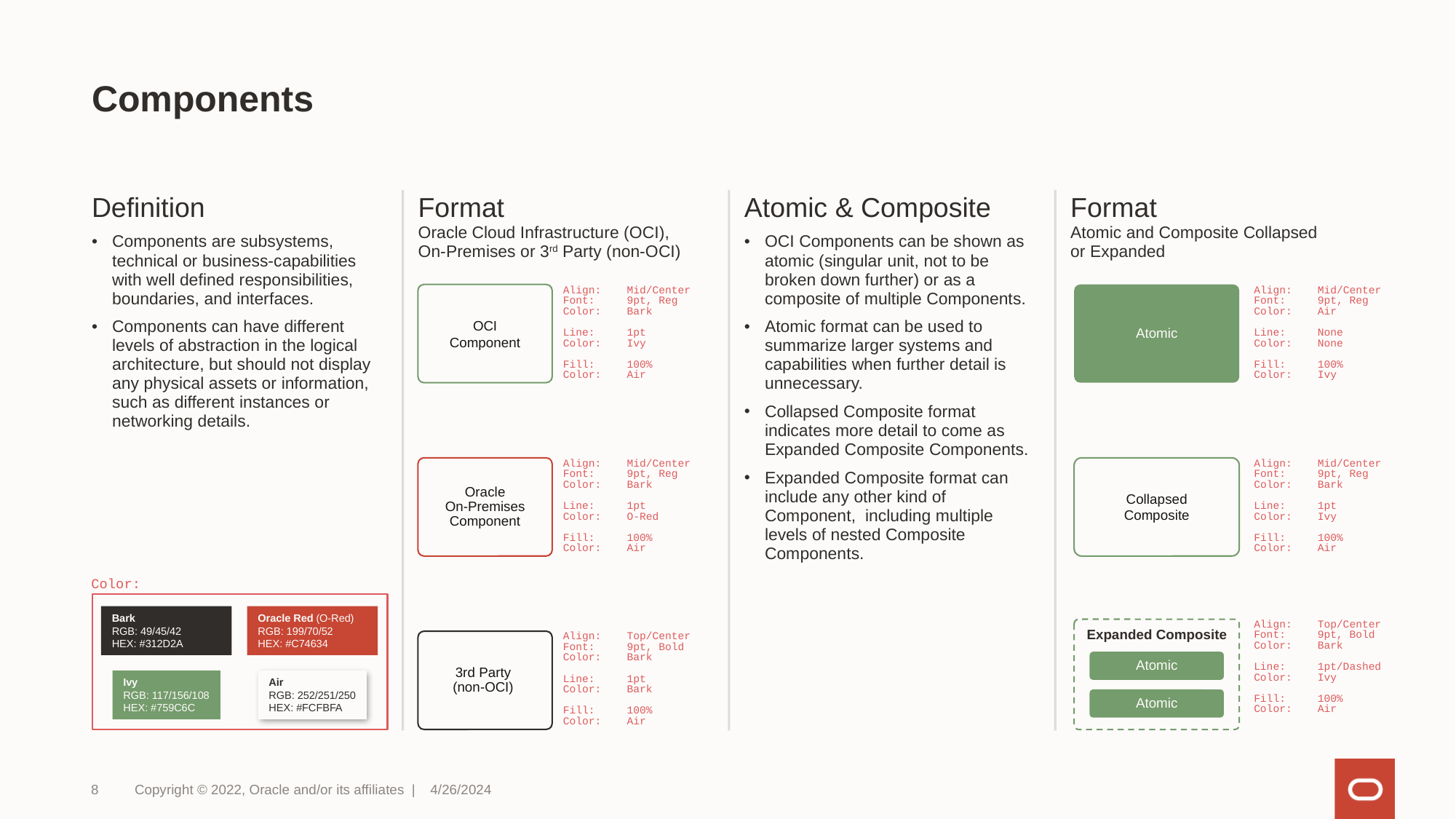

# Components
Definition
Components are subsystems, technical or business-capabilities with well defined responsibilities, boundaries, and interfaces.
Components can have different levels of abstraction in the logical architecture, but should not display any physical assets or information, such as different instances or networking details.
Format
Oracle Cloud Infrastructure (OCI),
On-Premises or 3rd Party (non-OCI)
Atomic & Composite
OCI Components can be shown as atomic (singular unit, not to be broken down further) or as a composite of multiple Components.
Atomic format can be used to summarize larger systems and capabilities when further detail is unnecessary.
Collapsed Composite format indicates more detail to come as Expanded Composite Components.
Expanded Composite format can include any other kind of Component,  including multiple levels of nested Composite Components.
Format
Atomic and Composite Collapsed
or Expanded
OCI
Component
Atomic
Align:    Mid/Center
Font:     9pt, Reg
Color:    Bark

Line:     1pt
Color:    Ivy

Fill:     100%
Color:    Air

Align:    Mid/Center
Font:     9pt, Reg
Color:    Air

Line:     None
Color:    None

Fill:     100%
Color:    Ivy
Oracle
On-Premises
Component
Collapsed
Composite
Align:    Mid/Center
Font:     9pt, Reg
Color:    Bark

Line:     1pt
Color:    O-Red

Fill:     100%
Color:    Air

Align:    Mid/Center
Font:     9pt, Reg
Color:    Bark

Line:     1pt
Color:    Ivy

Fill:     100%
Color:    Air

Color:

Bark
RGB: 49/45/42
HEX: #312D2A
Oracle Red (O-Red)
RGB: 199/70/52
HEX: #C74634
Ivy
RGB: 117/156/108
HEX: #759C6C
Air
RGB: 252/251/250
HEX: #FCFBFA
Expanded Composite
Align:    Top/Center
Font:     9pt, Bold
Color:    Bark

Line:     1pt/Dashed
Color:    Ivy

Fill:     100%
Color:    Air
3rd Party
(non-OCI)
Align:    Top/Center
Font:     9pt, Bold
Color:    Bark

Line:     1pt
Color:    Bark

Fill:     100%
Color:    Air

Atomic
Atomic
8
Copyright © 2022, Oracle and/or its affiliates  |
4/26/2024